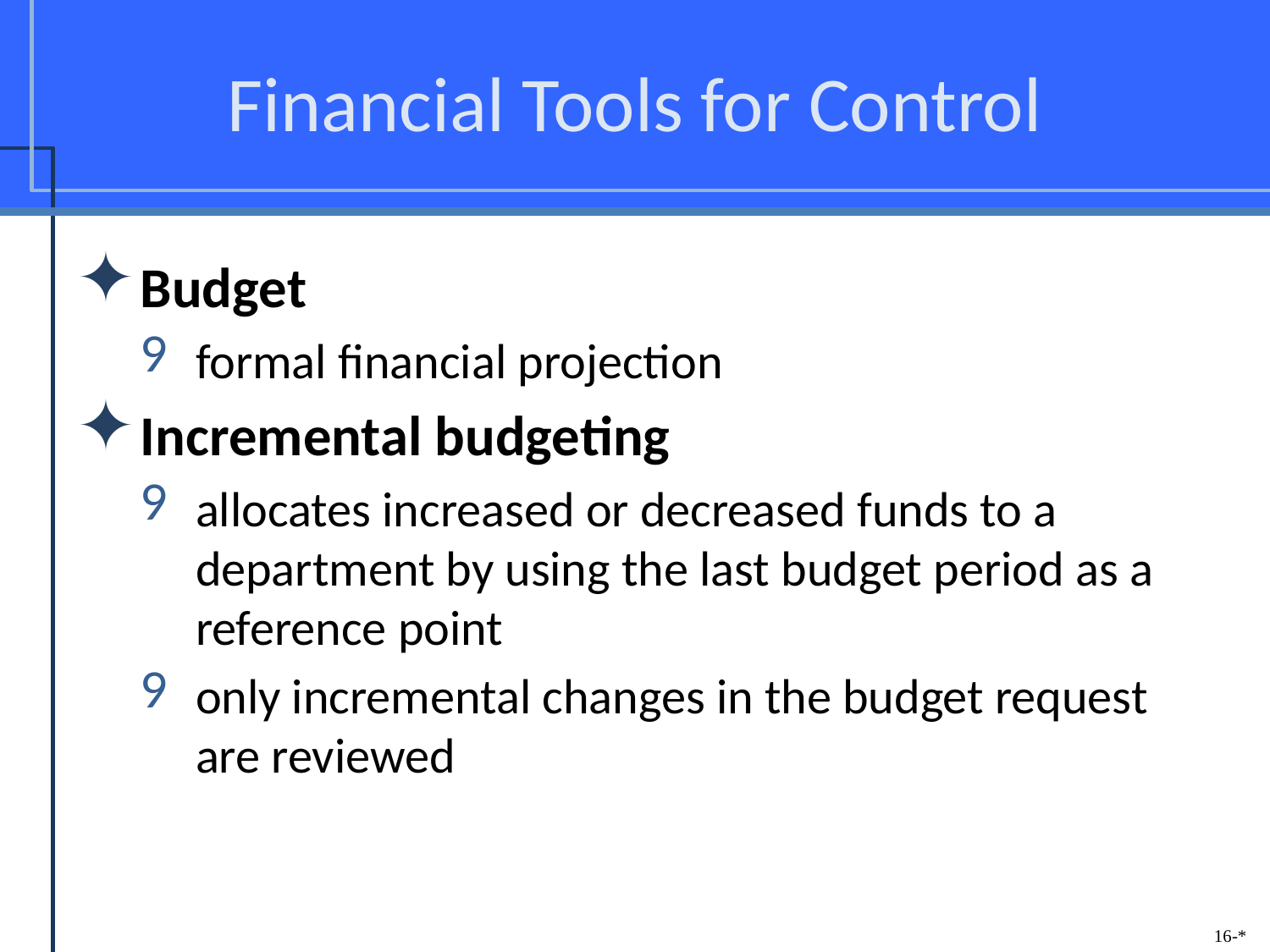

# Financial Tools for Control
Budget
formal financial projection
Incremental budgeting
allocates increased or decreased funds to a department by using the last budget period as a reference point
only incremental changes in the budget request are reviewed